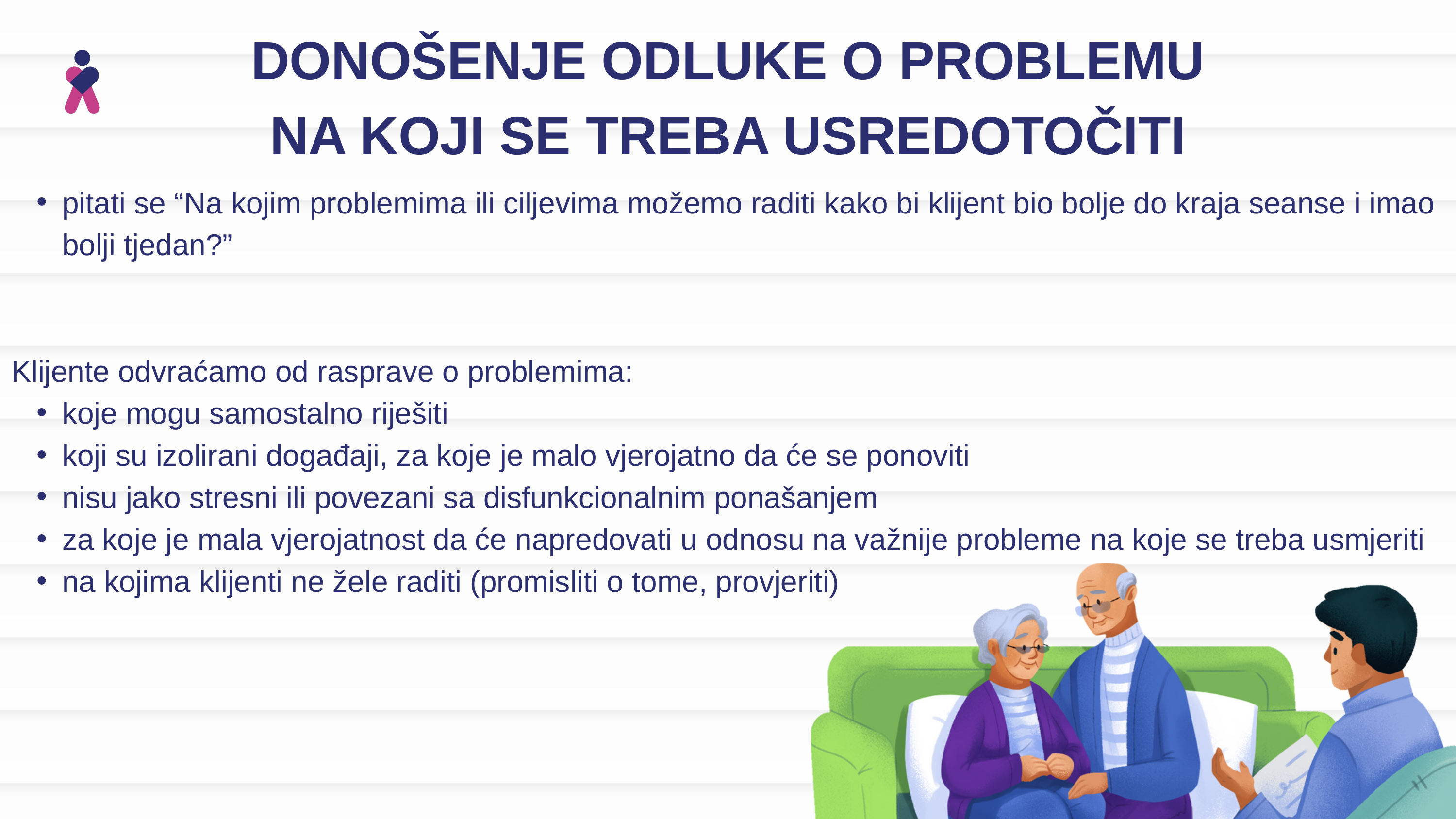

DONOŠENJE ODLUKE O PROBLEMU NA KOJI SE TREBA USREDOTOČITI

pitati se “Na kojim problemima ili ciljevima možemo raditi kako bi klijent bio bolje do kraja seanse i imao bolji tjedan?”

Klijente odvraćamo od rasprave o problemima:
koje mogu samostalno riješiti
koji su izolirani događaji, za koje je malo vjerojatno da će se ponoviti
nisu jako stresni ili povezani sa disfunkcionalnim ponašanjem
za koje je mala vjerojatnost da će napredovati u odnosu na važnije probleme na koje se treba usmjeriti
na kojima klijenti ne žele raditi (promisliti o tome, provjeriti)